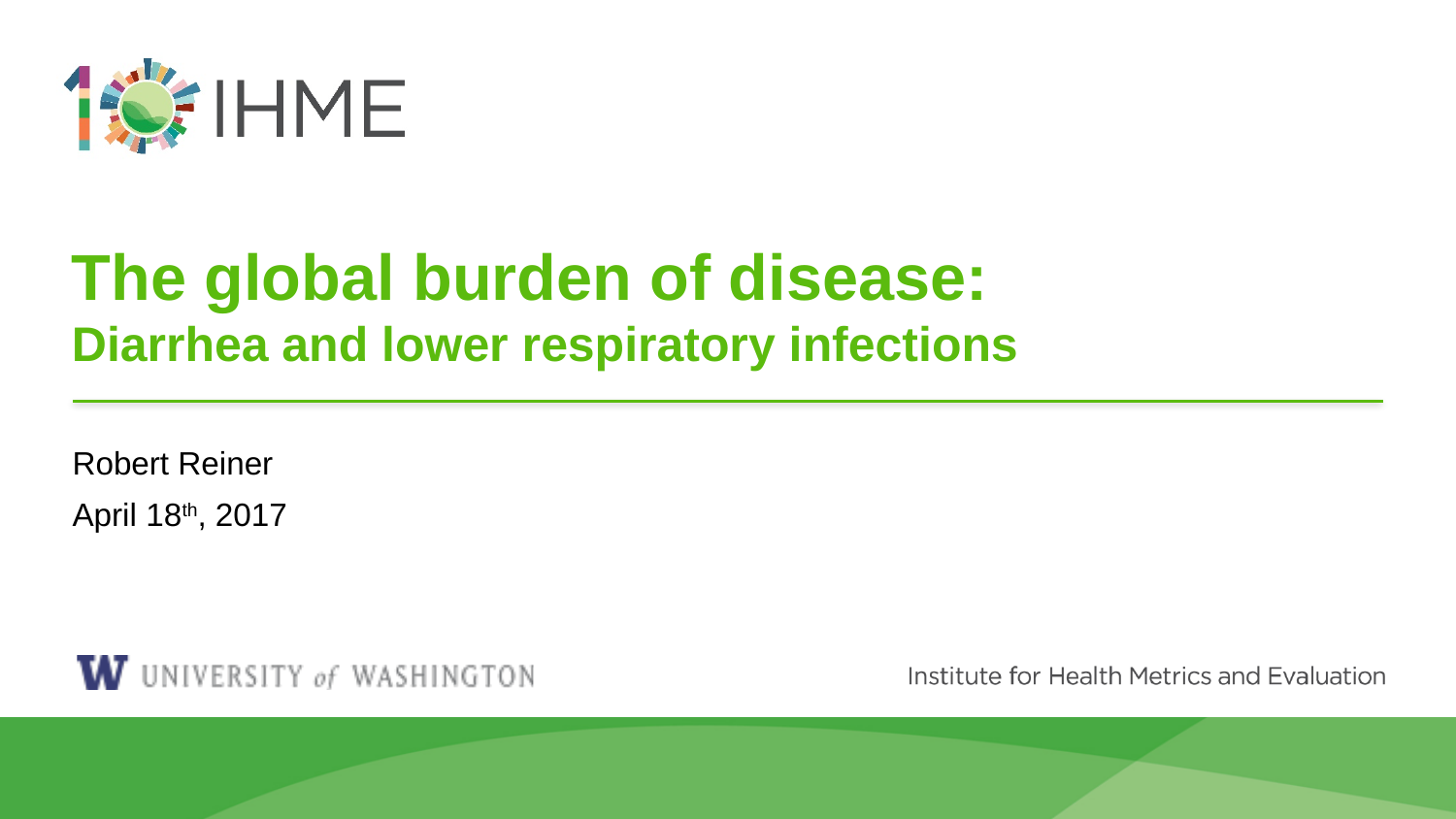

# The global burden of disease: Diarrhea and lower respiratory infections
Robert Reiner
April 18th, 2017